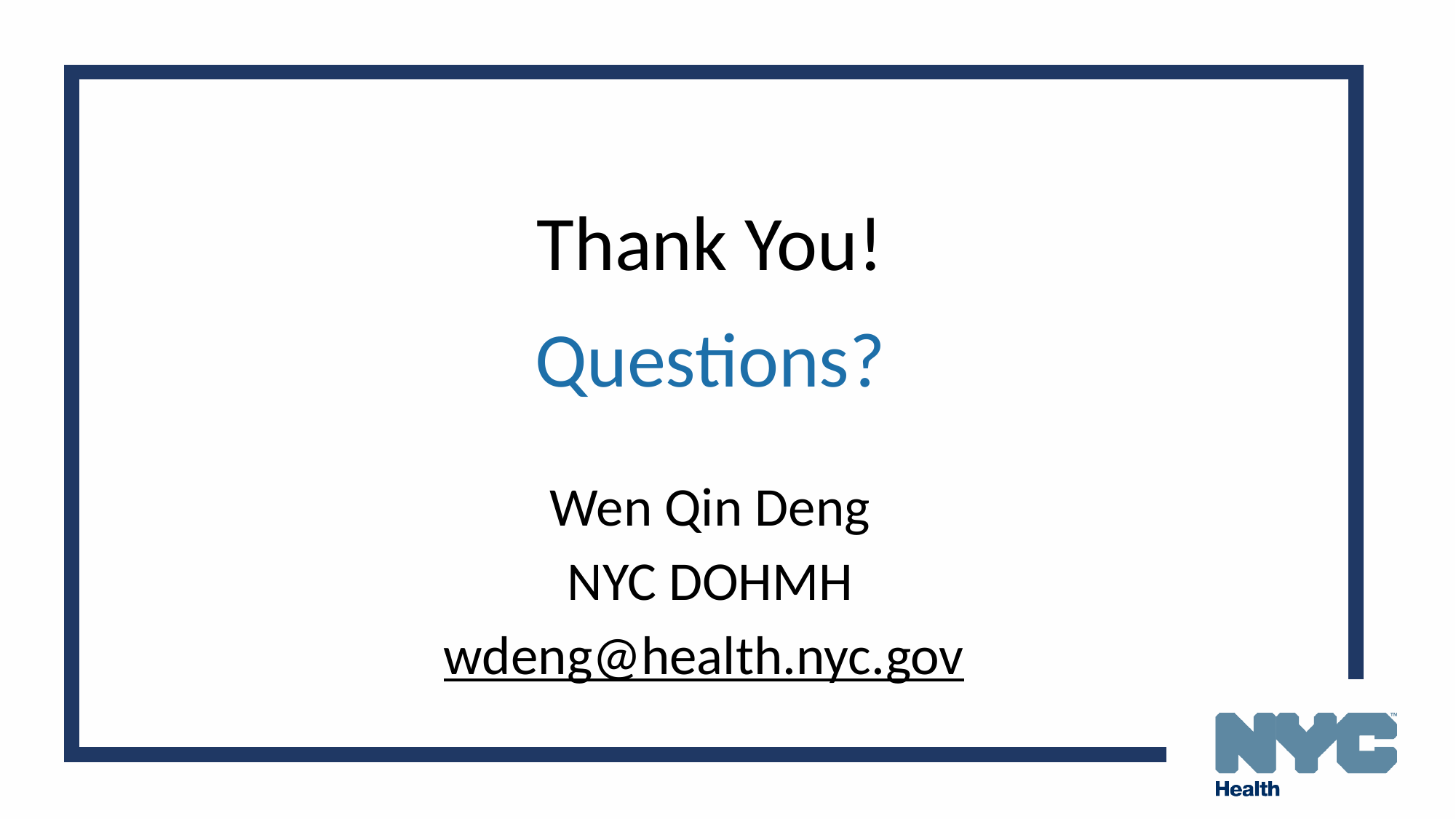

# Thank You! Questions?
Wen Qin Deng
NYC DOHMH
wdeng@health.nyc.gov